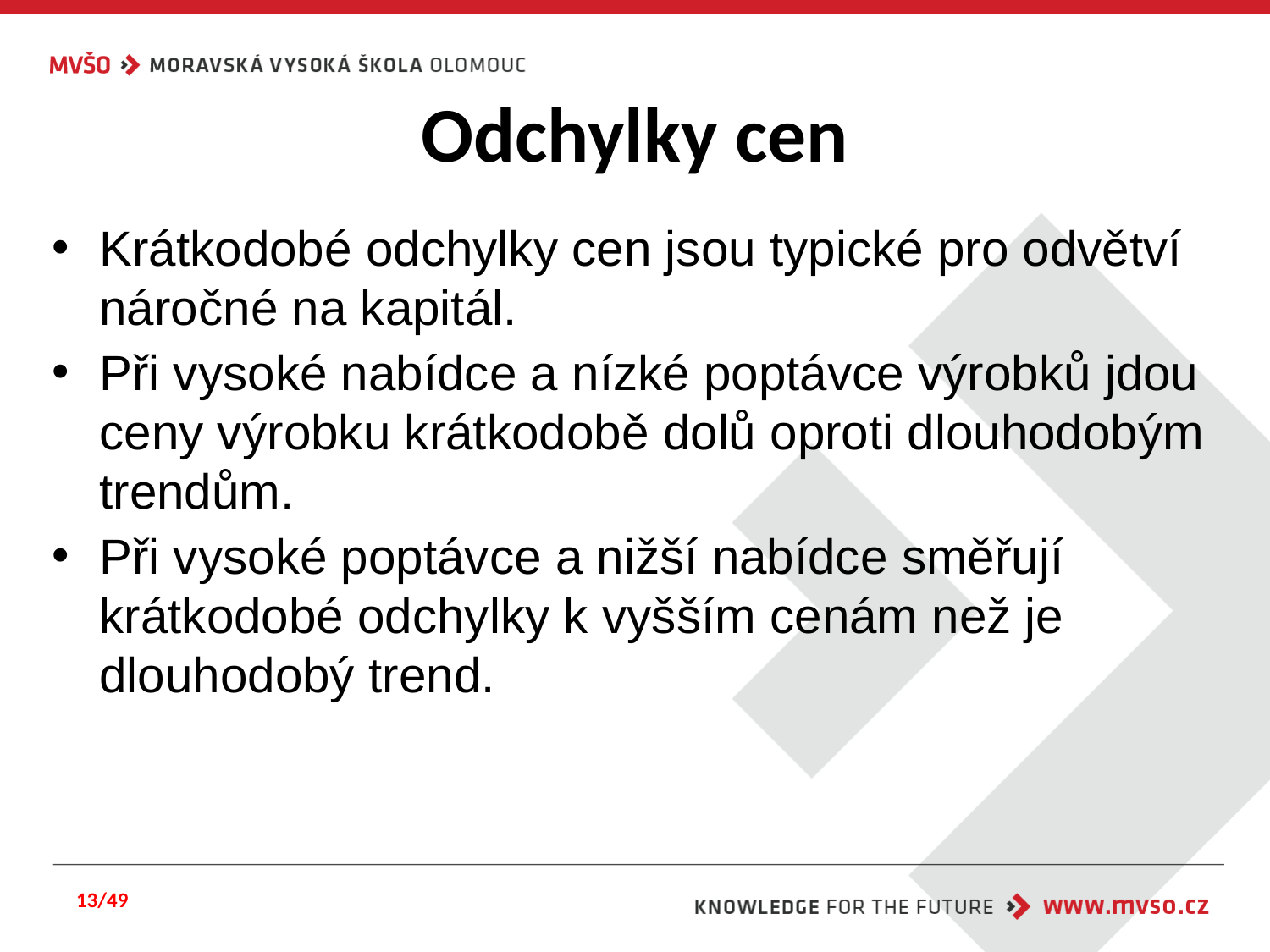

# Odchylky cen
Krátkodobé odchylky cen jsou typické pro odvětví náročné na kapitál.
Při vysoké nabídce a nízké poptávce výrobků jdou ceny výrobku krátkodobě dolů oproti dlouhodobým trendům.
Při vysoké poptávce a nižší nabídce směřují krátkodobé odchylky k vyšším cenám než je dlouhodobý trend.
13/49